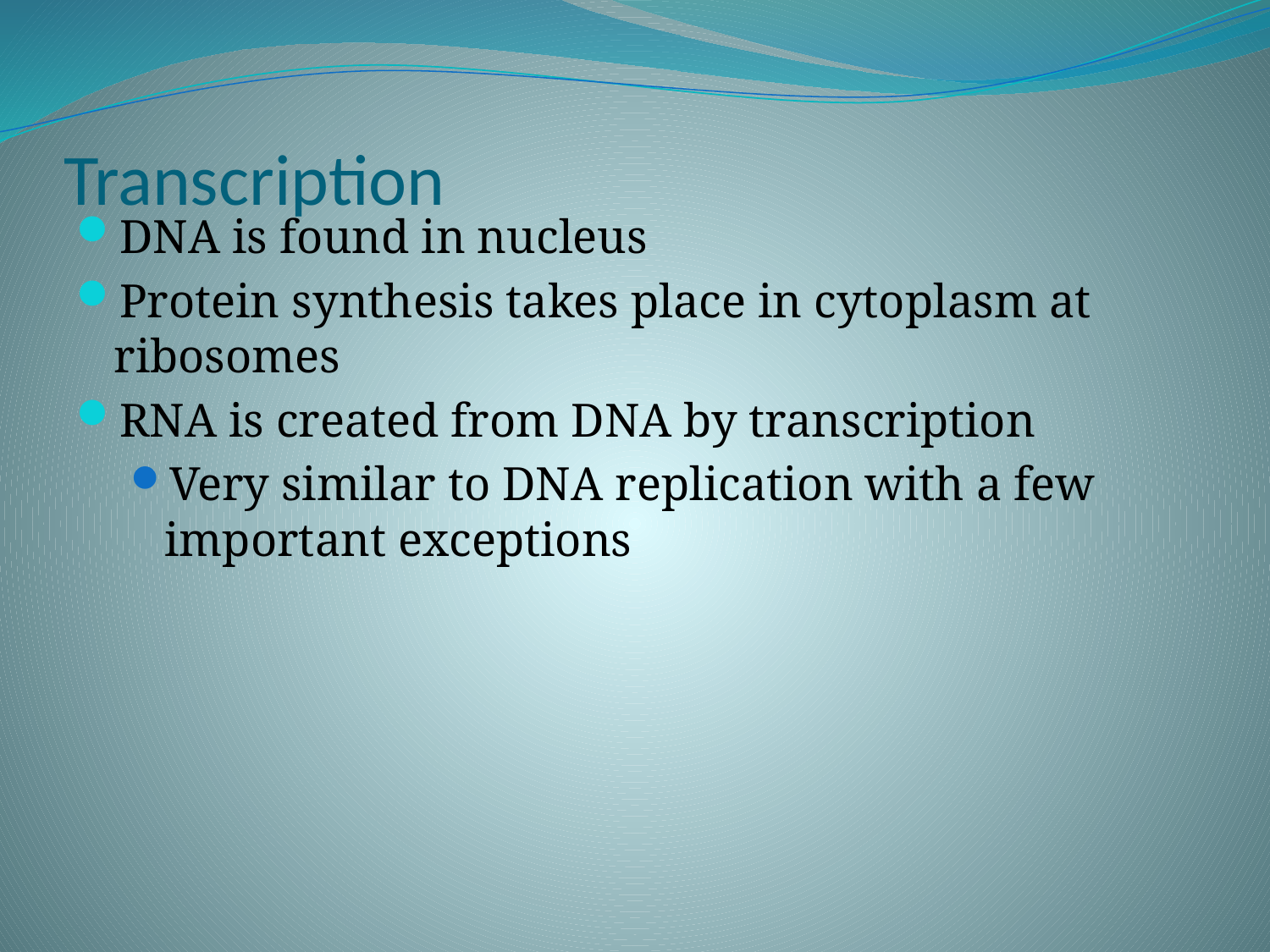

# Transcription
DNA is found in nucleus
Protein synthesis takes place in cytoplasm at ribosomes
RNA is created from DNA by transcription
Very similar to DNA replication with a few important exceptions